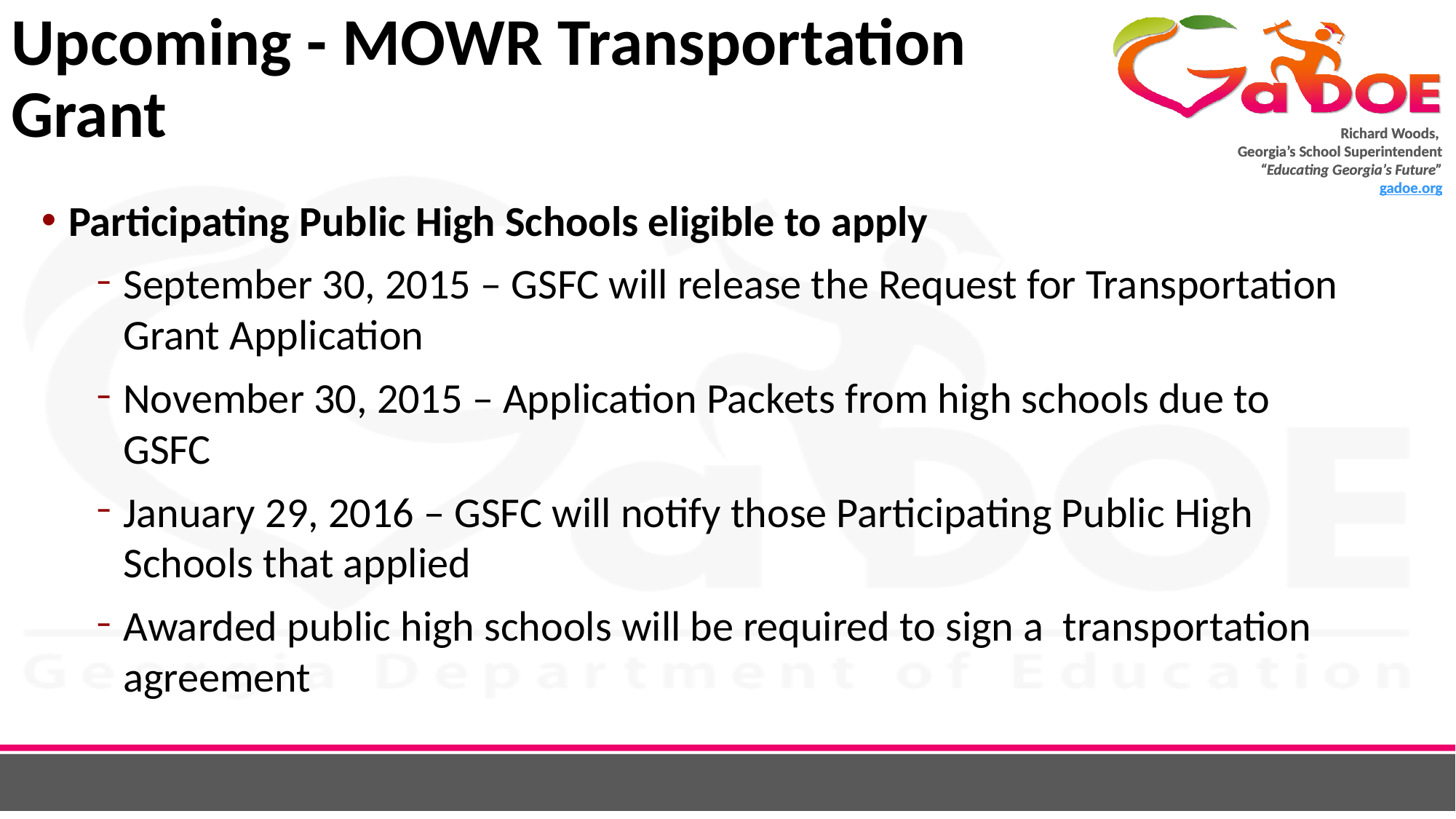

# Upcoming - MOWR Transportation Grant
Participating Public High Schools eligible to apply
September 30, 2015 – GSFC will release the Request for Transportation Grant Application
November 30, 2015 – Application Packets from high schools due to GSFC
January 29, 2016 – GSFC will notify those Participating Public High Schools that applied
Awarded public high schools will be required to sign a  transportation agreement